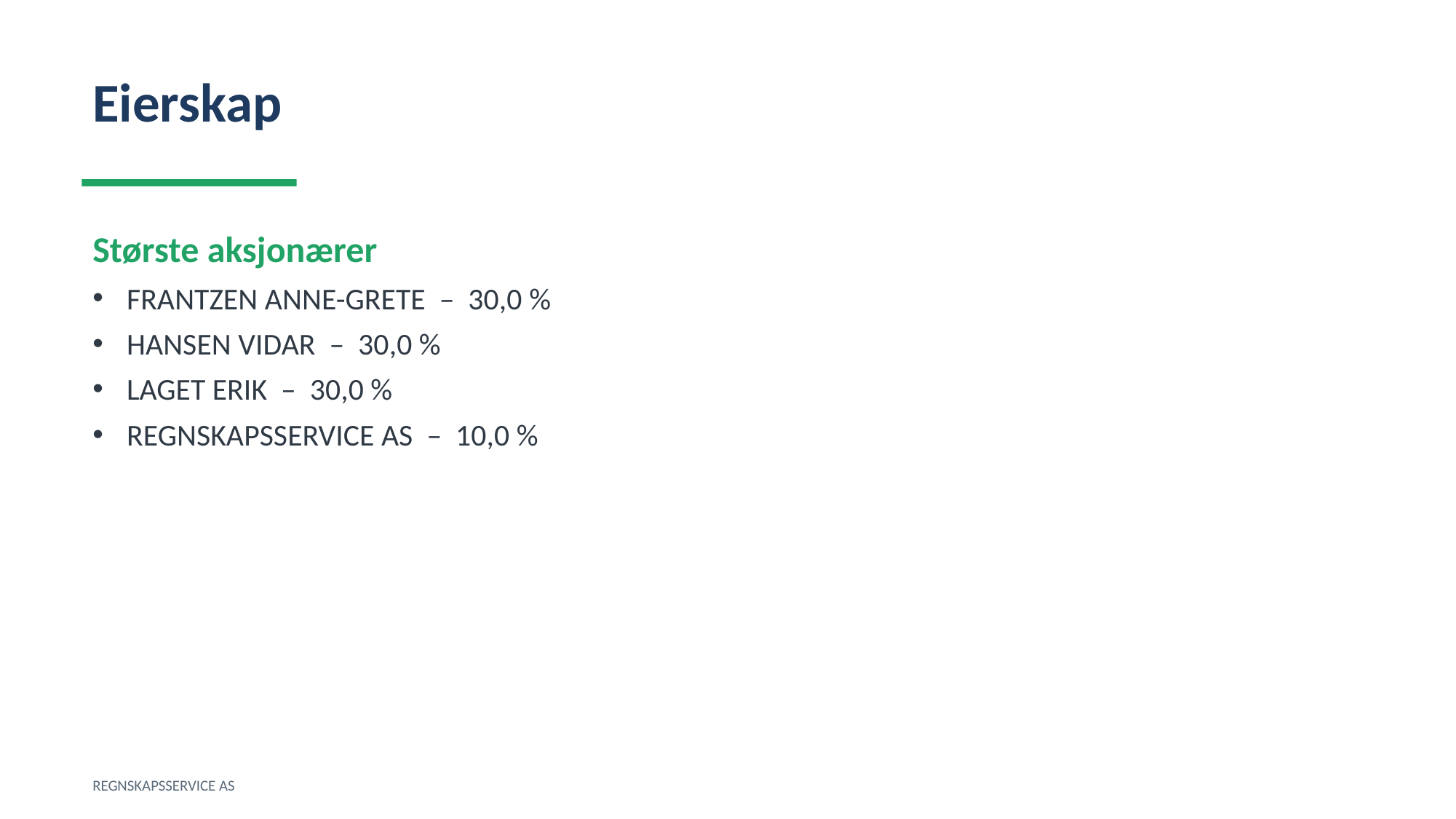

Eierskap

Største aksjonærer
FRANTZEN ANNE-GRETE  –  30,0 %
HANSEN VIDAR  –  30,0 %
LAGET ERIK  –  30,0 %
REGNSKAPSSERVICE AS  –  10,0 %
REGNSKAPSSERVICE AS